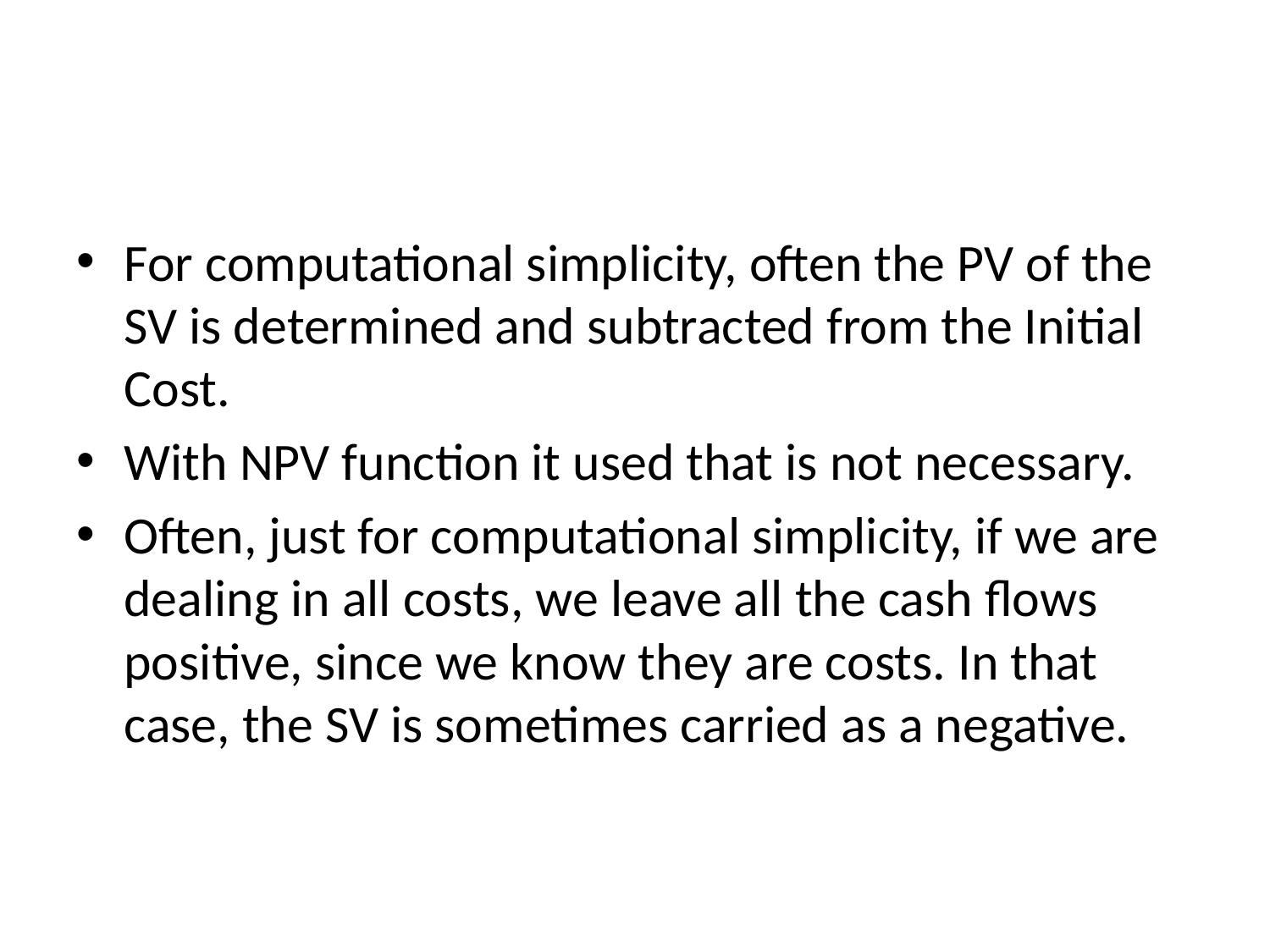

#
For computational simplicity, often the PV of the SV is determined and subtracted from the Initial Cost.
With NPV function it used that is not necessary.
Often, just for computational simplicity, if we are dealing in all costs, we leave all the cash flows positive, since we know they are costs. In that case, the SV is sometimes carried as a negative.